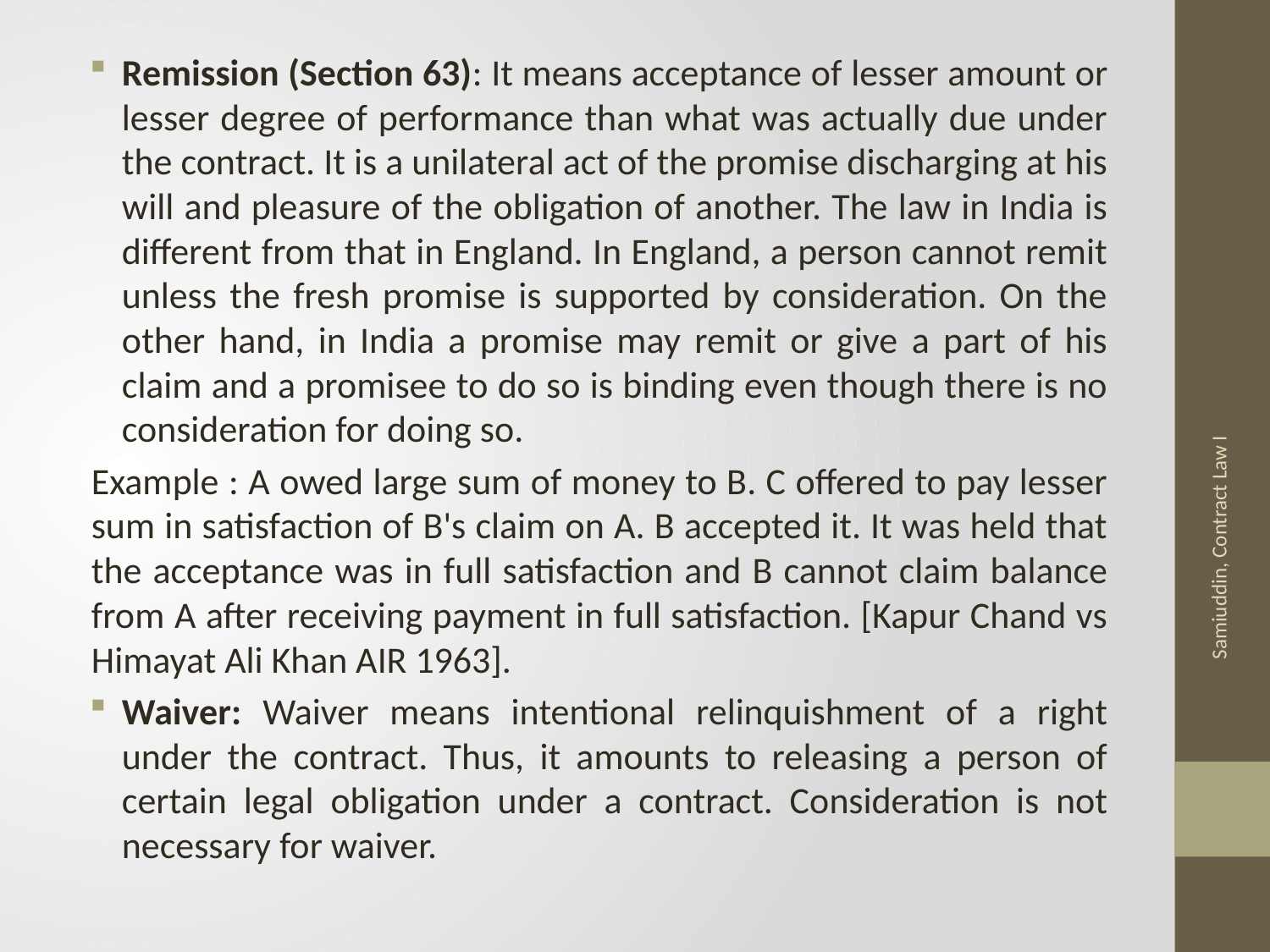

Remission (Section 63): It means acceptance of lesser amount or lesser degree of performance than what was actually due under the contract. It is a unilateral act of the promise discharging at his will and pleasure of the obligation of another. The law in India is different from that in England. In England, a person cannot remit unless the fresh promise is supported by consideration. On the other hand, in India a promise may remit or give a part of his claim and a promisee to do so is binding even though there is no consideration for doing so.
Example : A owed large sum of money to B. C offered to pay lesser sum in satisfaction of B's claim on A. B accepted it. It was held that the acceptance was in full satisfaction and B cannot claim balance from A after receiving payment in full satisfaction. [Kapur Chand vs Himayat Ali Khan AIR 1963].
Waiver: Waiver means intentional relinquishment of a right under the contract. Thus, it amounts to releasing a person of certain legal obligation under a contract. Consideration is not necessary for waiver.

Samiuddin, Contract Law I